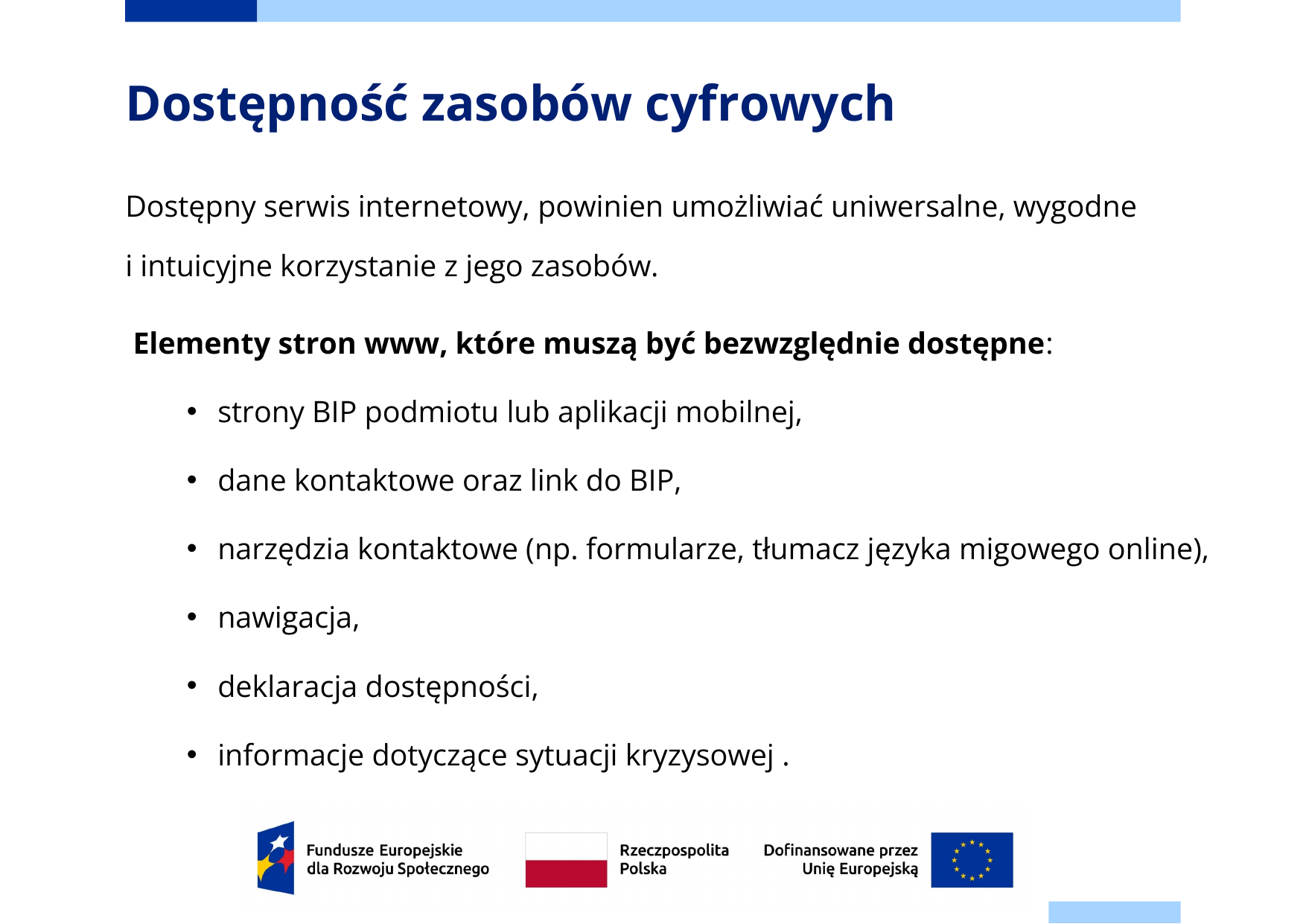

# Dostępność zasobów cyfrowych
Dostępny serwis internetowy, powinien umożliwiać uniwersalne, wygodne
i intuicyjne korzystanie z jego zasobów.
 Elementy stron www, które muszą być bezwzględnie dostępne:
strony BIP podmiotu lub aplikacji mobilnej,
dane kontaktowe oraz link do BIP,
narzędzia kontaktowe (np. formularze, tłumacz języka migowego online),
nawigacja,
deklaracja dostępności,
informacje dotyczące sytuacji kryzysowej .